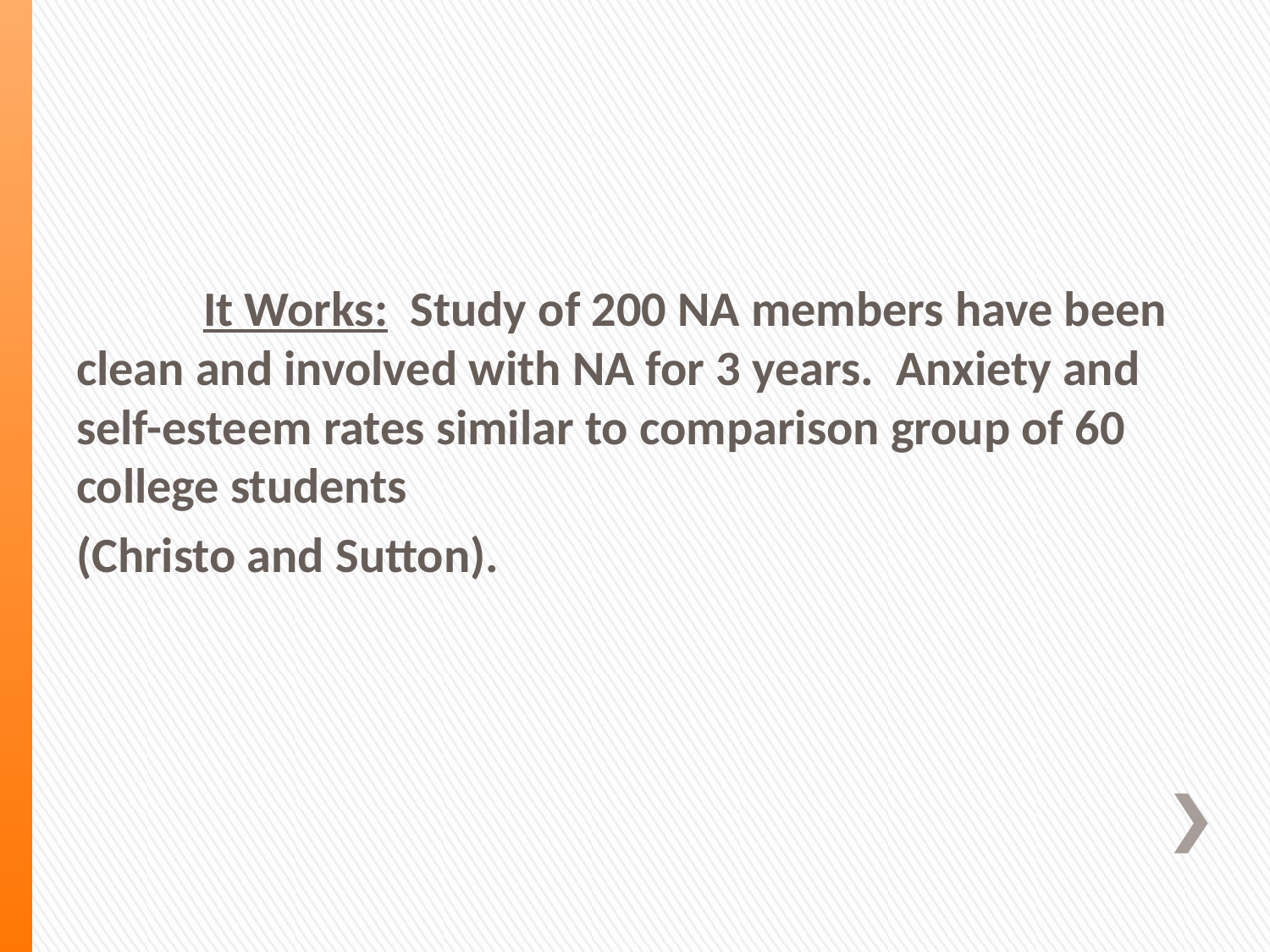

It Works:  Study of 200 NA members have been clean and involved with NA for 3 years.  Anxiety and self-esteem rates similar to comparison group of 60 college students
(Christo and Sutton).